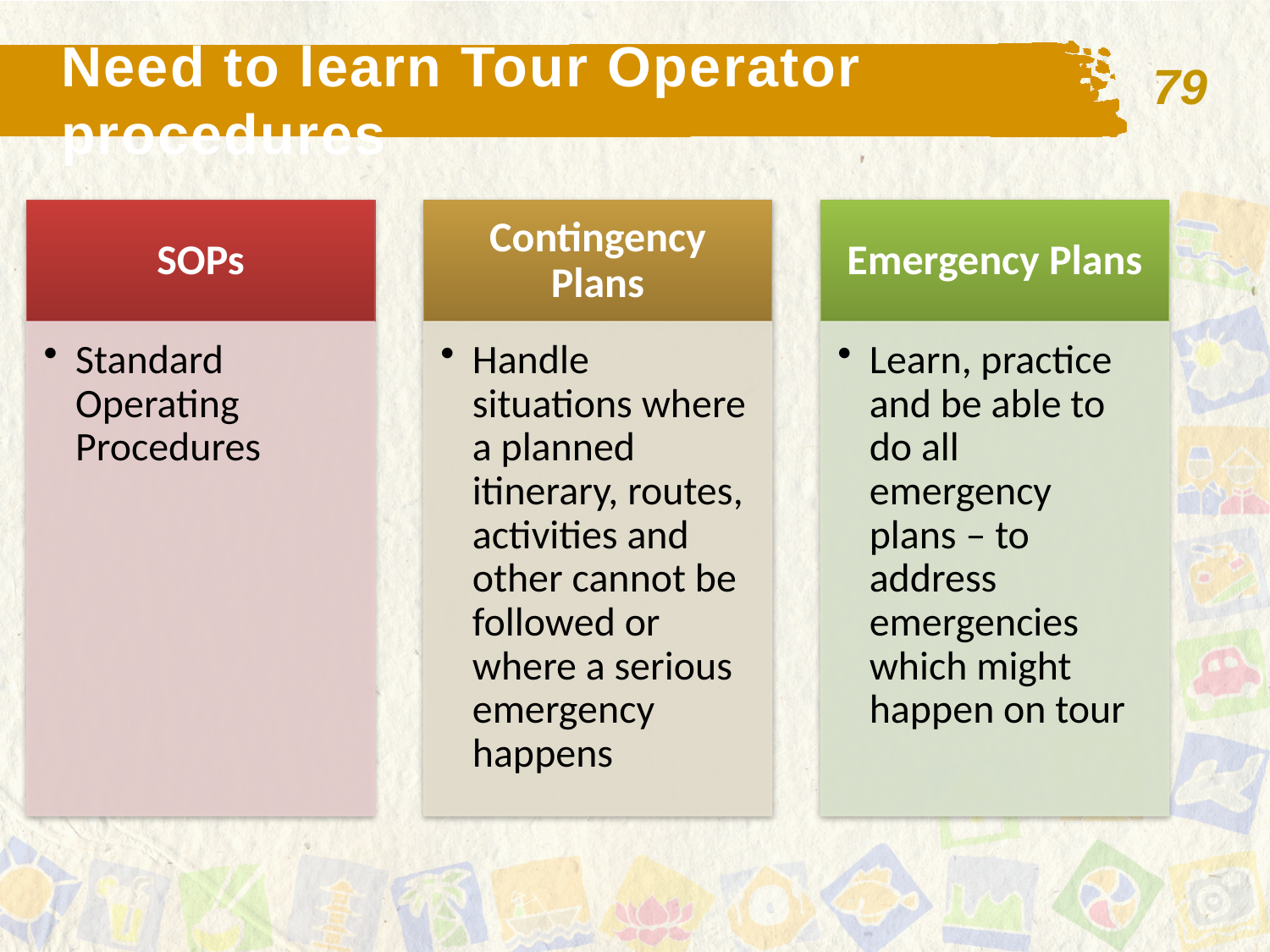

79
Need to learn Tour Operator procedures
SOPs
Standard Operating Procedures
Contingency Plans
Handle situations where a planned itinerary, routes, activities and other cannot be followed or where a serious emergency happens
Emergency Plans
Learn, practice and be able to do all emergency plans – to address emergencies which might happen on tour